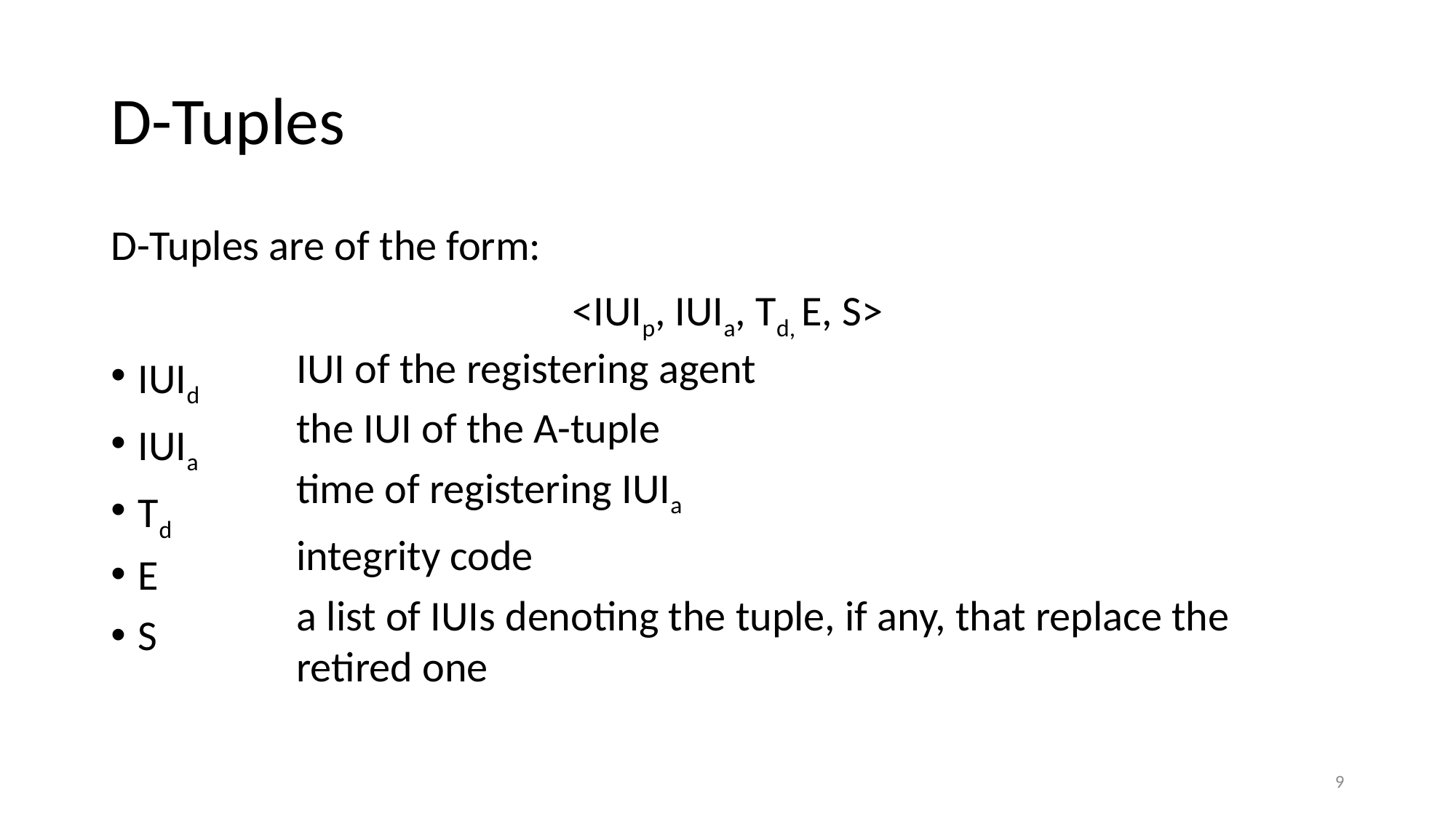

# D-Tuples
D-Tuples are of the form:
<IUIp, IUIa, Td, E, S>
IUId
IUIa
Td
E
S
IUI of the registering agent
the IUI of the A-tuple
time of registering IUIa
integrity code
a list of IUIs denoting the tuple, if any, that replace the retired one

9